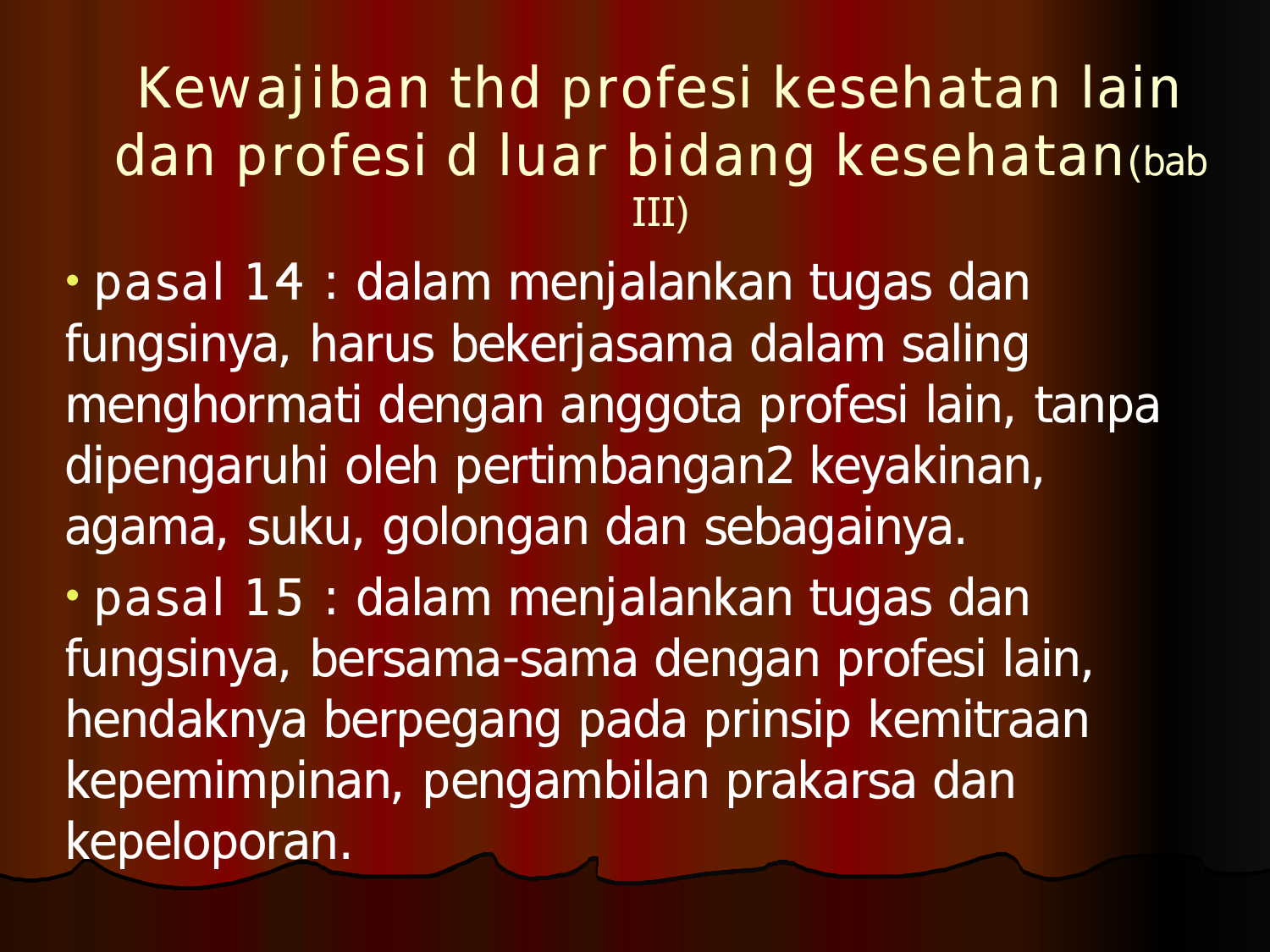

# Kewajiban thd profesi kesehatan lain dan profesi d luar bidang kesehatan(bab III)
 pasal 14 : dalam menjalankan tugas dan fungsinya, harus bekerjasama dalam saling menghormati dengan anggota profesi lain, tanpa dipengaruhi oleh pertimbangan2 keyakinan, agama, suku, golongan dan sebagainya.
 pasal 15 : dalam menjalankan tugas dan fungsinya, bersama-sama dengan profesi lain, hendaknya berpegang pada prinsip kemitraan kepemimpinan, pengambilan prakarsa dan kepeloporan.